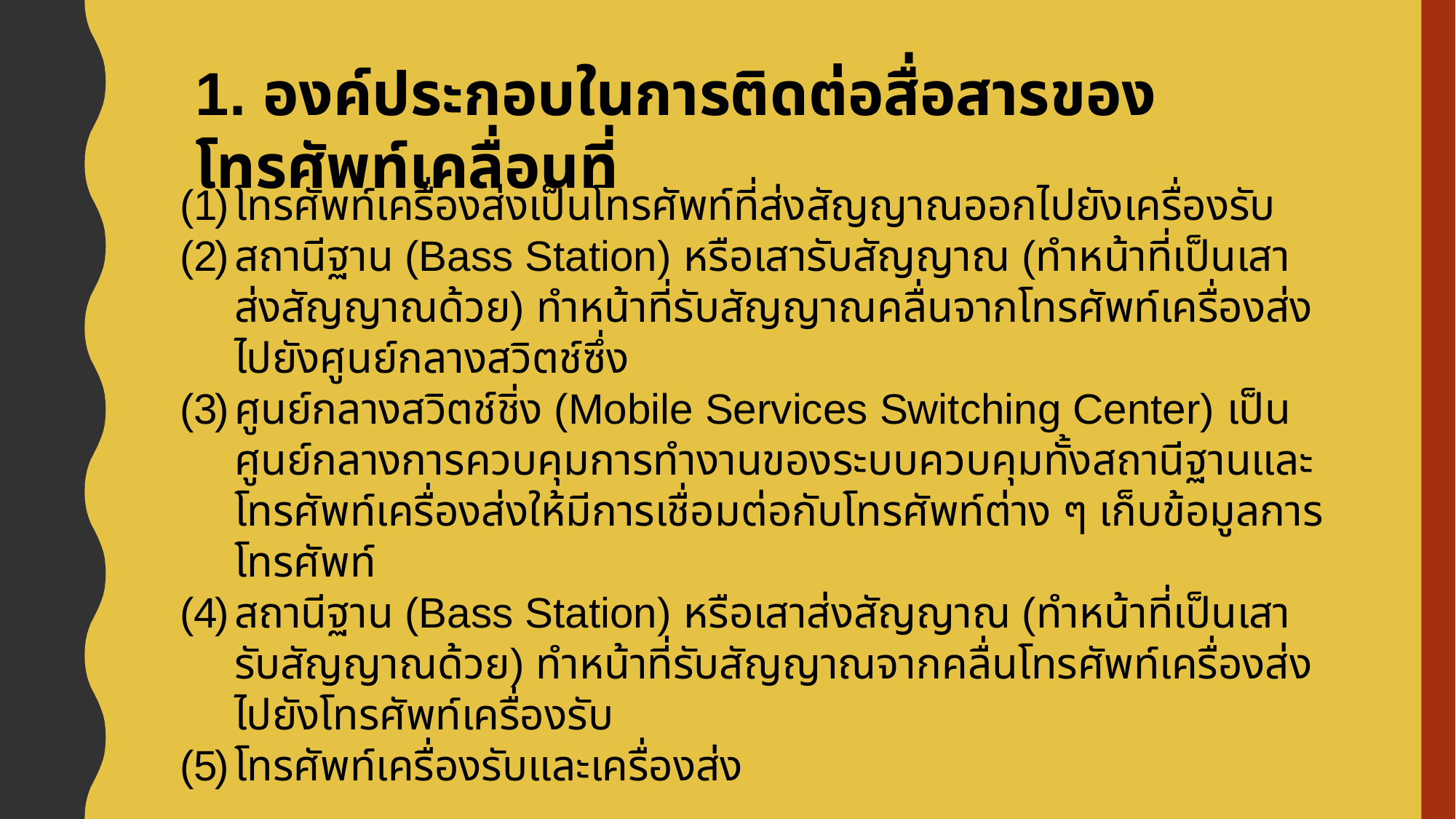

1. องค์ประกอบในการติดต่อสื่อสารของโทรศัพท์เคลื่อนที่
โทรศัพท์เครื่องส่งเป็นโทรศัพท์ที่ส่งสัญญาณออกไปยังเครื่องรับ
สถานีฐาน (Bass Station) หรือเสารับสัญญาณ (ทำหน้าที่เป็นเสาส่งสัญญาณด้วย) ทำหน้าที่รับสัญญาณคลื่นจากโทรศัพท์เครื่องส่งไปยังศูนย์กลางสวิตช์ซึ่ง
ศูนย์กลางสวิตช์ชิ่ง (Mobile Services Switching Center) เป็นศูนย์กลางการควบคุมการทำงานของระบบควบคุมทั้งสถานีฐานและโทรศัพท์เครื่องส่งให้มีการเชื่อมต่อกับโทรศัพท์ต่าง ๆ เก็บข้อมูลการโทรศัพท์
สถานีฐาน (Bass Station) หรือเสาส่งสัญญาณ (ทำหน้าที่เป็นเสารับสัญญาณด้วย) ทำหน้าที่รับสัญญาณจากคลื่นโทรศัพท์เครื่องส่งไปยังโทรศัพท์เครื่องรับ
โทรศัพท์เครื่องรับและเครื่องส่ง